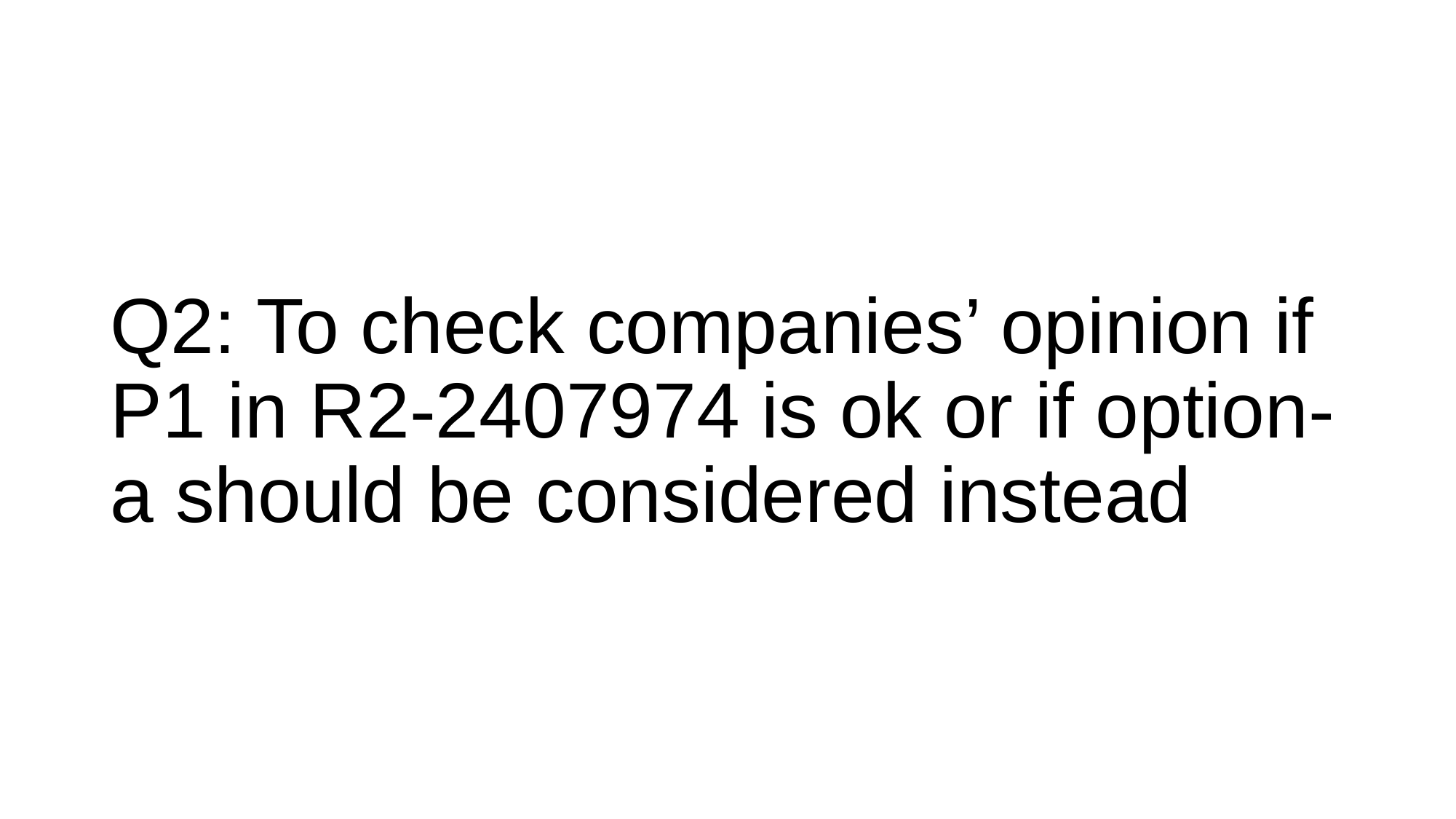

# Q2: To check companies’ opinion if P1 in R2-2407974 is ok or if option-a should be considered instead